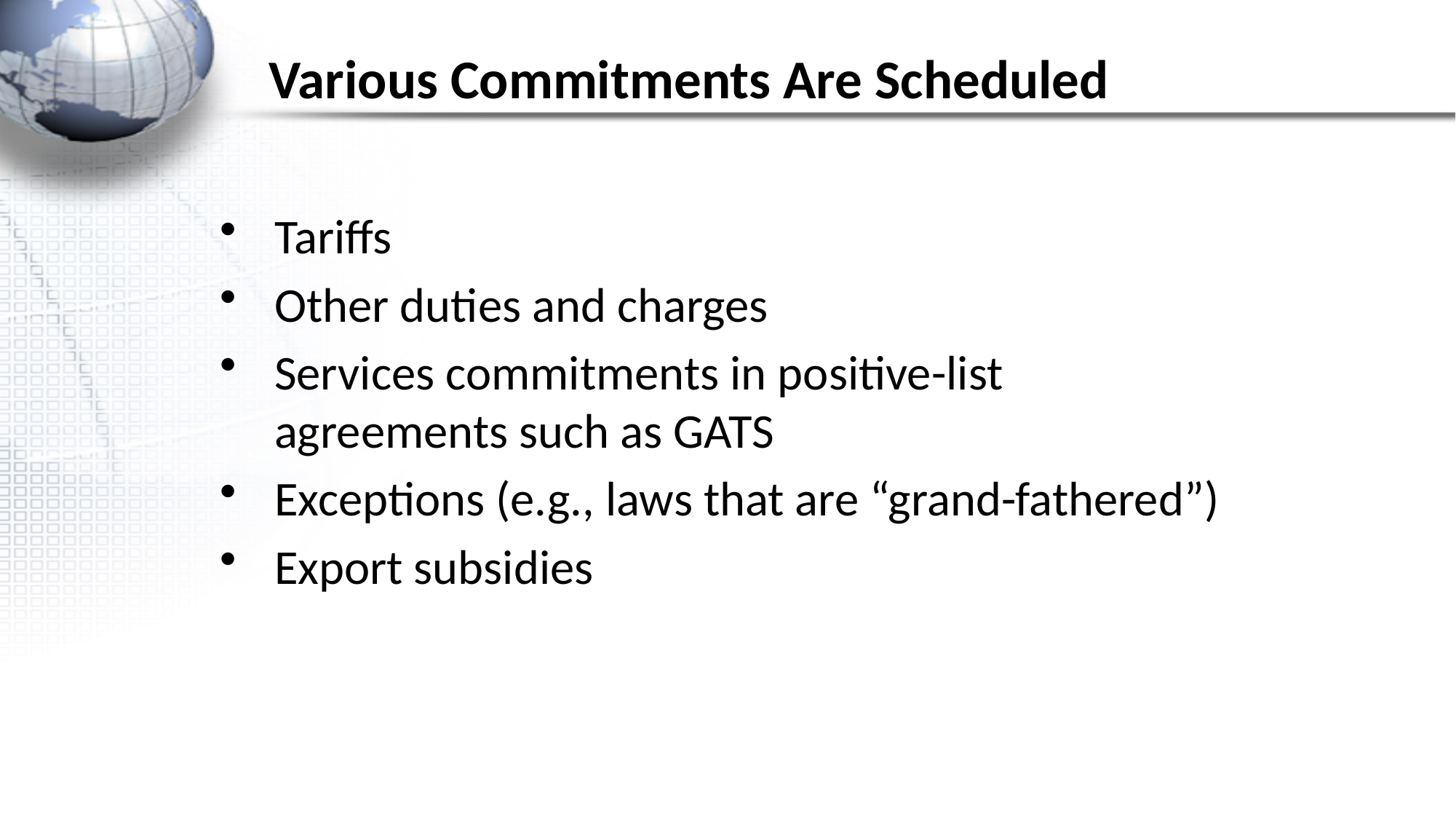

# Various Commitments Are Scheduled
Tariffs
Other duties and charges
Services commitments in positive-list agreements such as GATS
Exceptions (e.g., laws that are “grand-fathered”)
Export subsidies